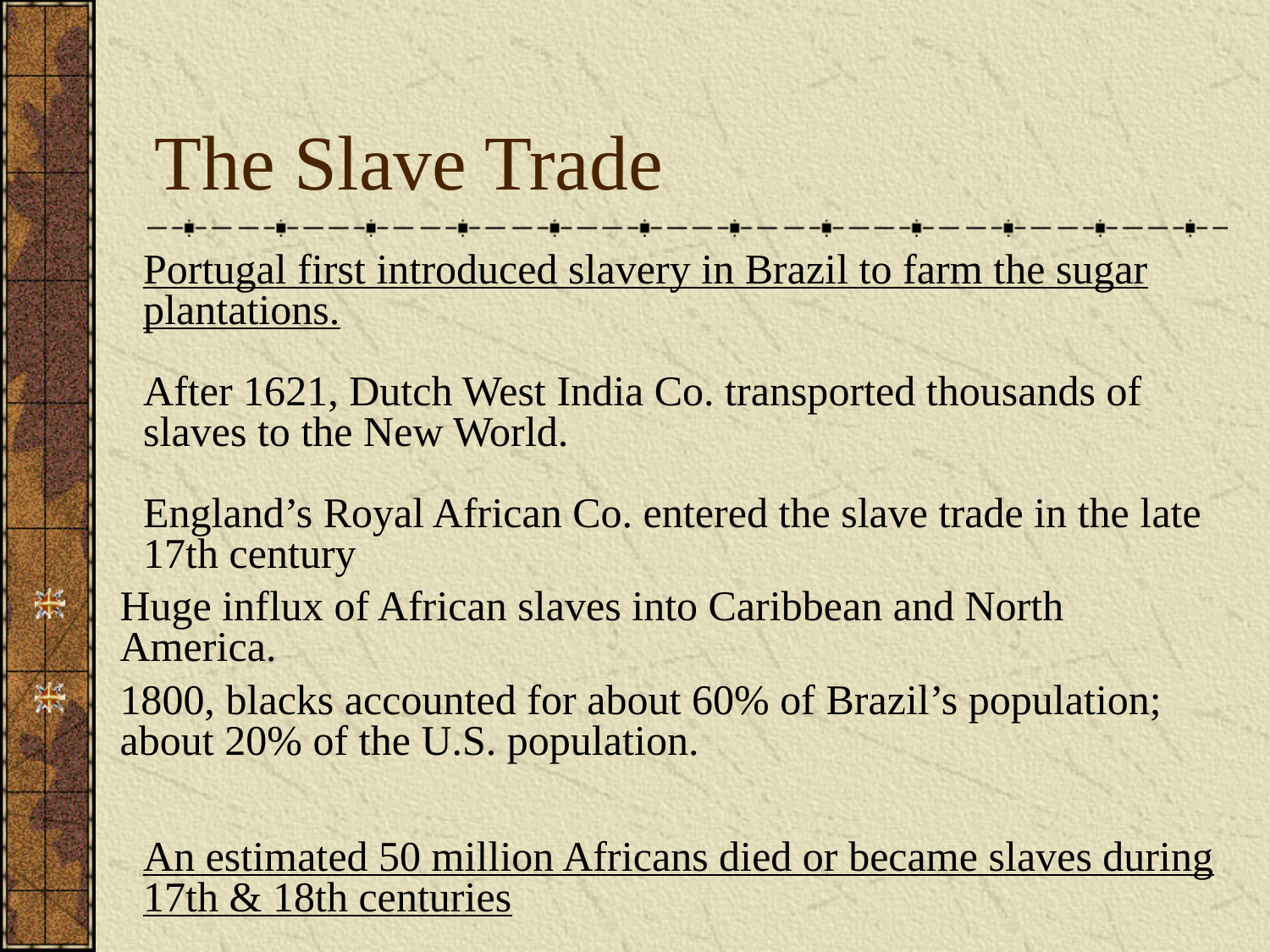

# The Slave Trade
Portugal first introduced slavery in Brazil to farm the sugar plantations.

After 1621, Dutch West India Co. transported thousands of slaves to the New World.

England’s Royal African Co. entered the slave trade in the late 17th century
Huge influx of African slaves into Caribbean and North America.
1800, blacks accounted for about 60% of Brazil’s population; about 20% of the U.S. population.

An estimated 50 million Africans died or became slaves during 17th & 18th centuries